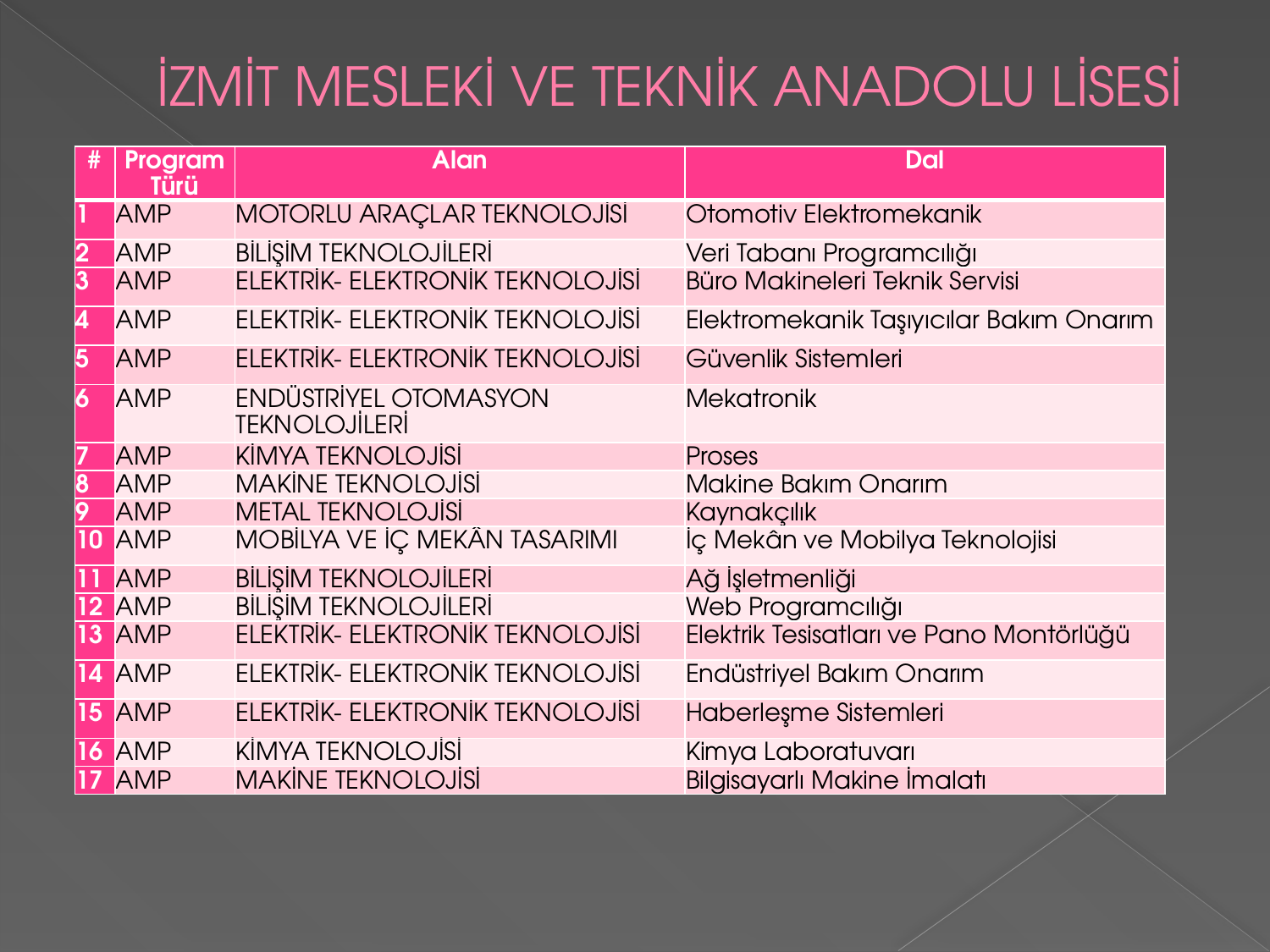

# İZMİT MESLEKİ VE TEKNİK ANADOLU LİSESİ
| # | Program Türü | Alan | Dal |
| --- | --- | --- | --- |
| 1 | AMP | MOTORLU ARAÇLAR TEKNOLOJİSİ | Otomotiv Elektromekanik |
| 2 | AMP | BİLİŞİM TEKNOLOJİLERİ | Veri Tabanı Programcılığı |
| 3 | AMP | ELEKTRİK- ELEKTRONİK TEKNOLOJİSİ | Büro Makineleri Teknik Servisi |
| 4 | AMP | ELEKTRİK- ELEKTRONİK TEKNOLOJİSİ | Elektromekanik Taşıyıcılar Bakım Onarım |
| 5 | AMP | ELEKTRİK- ELEKTRONİK TEKNOLOJİSİ | Güvenlik Sistemleri |
| 6 | AMP | ENDÜSTRİYEL OTOMASYON TEKNOLOJİLERİ | Mekatronik |
| 7 | AMP | KİMYA TEKNOLOJİSİ | Proses |
| 8 | AMP | MAKİNE TEKNOLOJİSİ | Makine Bakım Onarım |
| 9 | AMP | METAL TEKNOLOJİSİ | Kaynakçılık |
| 10 | AMP | MOBİLYA VE İÇ MEKÂN TASARIMI | İç Mekân ve Mobilya Teknolojisi |
| 11 | AMP | BİLİŞİM TEKNOLOJİLERİ | Ağ İşletmenliği |
| 12 | AMP | BİLİŞİM TEKNOLOJİLERİ | Web Programcılığı |
| 13 | AMP | ELEKTRİK- ELEKTRONİK TEKNOLOJİSİ | Elektrik Tesisatları ve Pano Montörlüğü |
| 14 | AMP | ELEKTRİK- ELEKTRONİK TEKNOLOJİSİ | Endüstriyel Bakım Onarım |
| 15 | AMP | ELEKTRİK- ELEKTRONİK TEKNOLOJİSİ | Haberleşme Sistemleri |
| 16 | AMP | KİMYA TEKNOLOJİSİ | Kimya Laboratuvarı |
| 17 | AMP | MAKİNE TEKNOLOJİSİ | Bilgisayarlı Makine İmalatı |